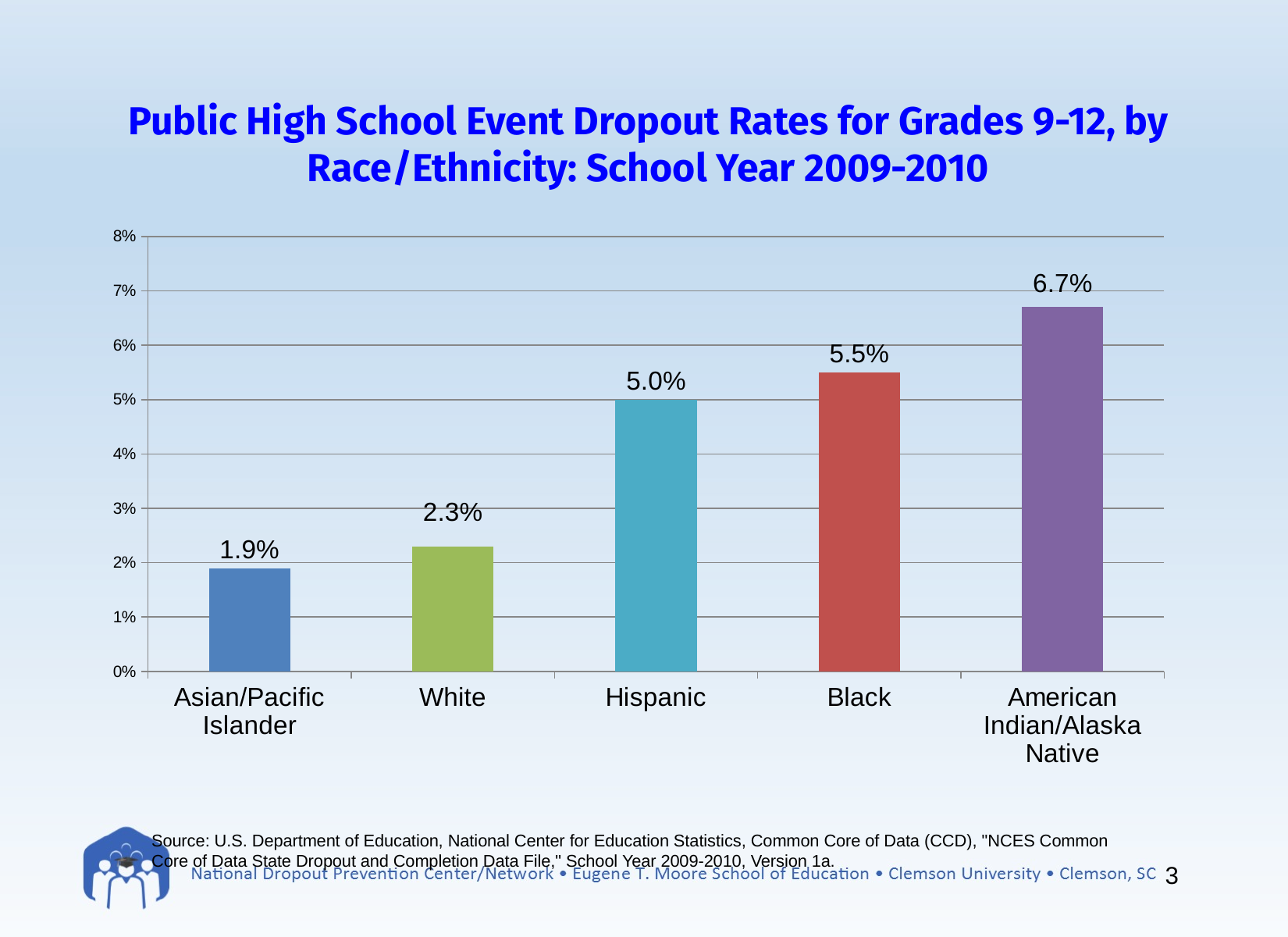

# Public High School Event Dropout Rates for Grades 9-12, by Race/Ethnicity: School Year 2009-2010

### Chart

| Category |  |
|---|---|
| Asian/Pacific Islander | 0.019000000000000006 |
| White | 0.023000000000000007 |
| Hispanic | 0.05000000000000002 |
| Black | 0.05500000000000002 |
| American Indian/Alaska Native | 0.06700000000000003 |
Source: U.S. Department of Education, National Center for Education Statistics, Common Core of Data (CCD), "NCES Common Core of Data State Dropout and Completion Data File," School Year 2009-2010, Version 1a.
3